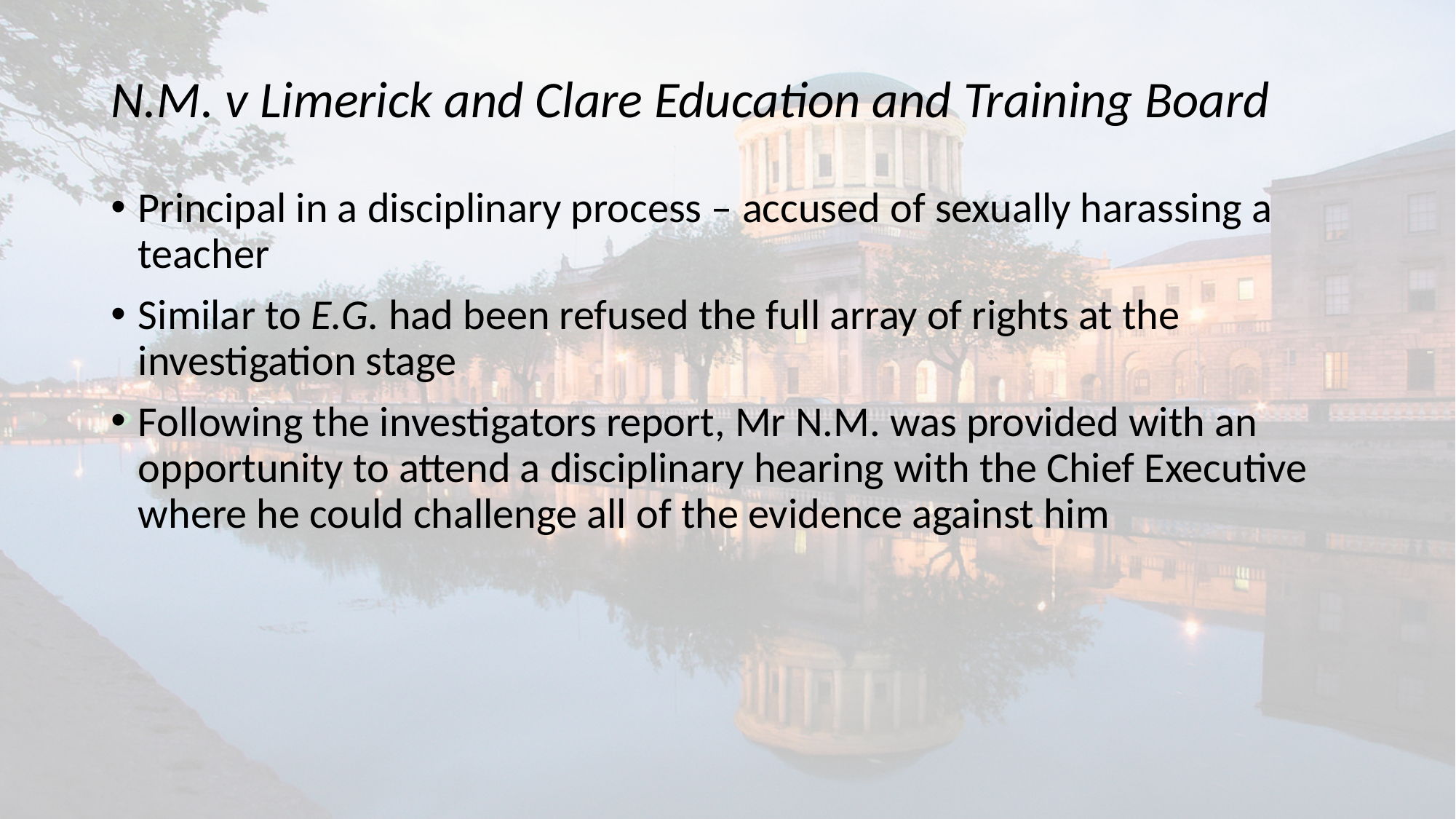

# N.M. v Limerick and Clare Education and Training Board
Principal in a disciplinary process – accused of sexually harassing a teacher
Similar to E.G. had been refused the full array of rights at the investigation stage
Following the investigators report, Mr N.M. was provided with an opportunity to attend a disciplinary hearing with the Chief Executive where he could challenge all of the evidence against him